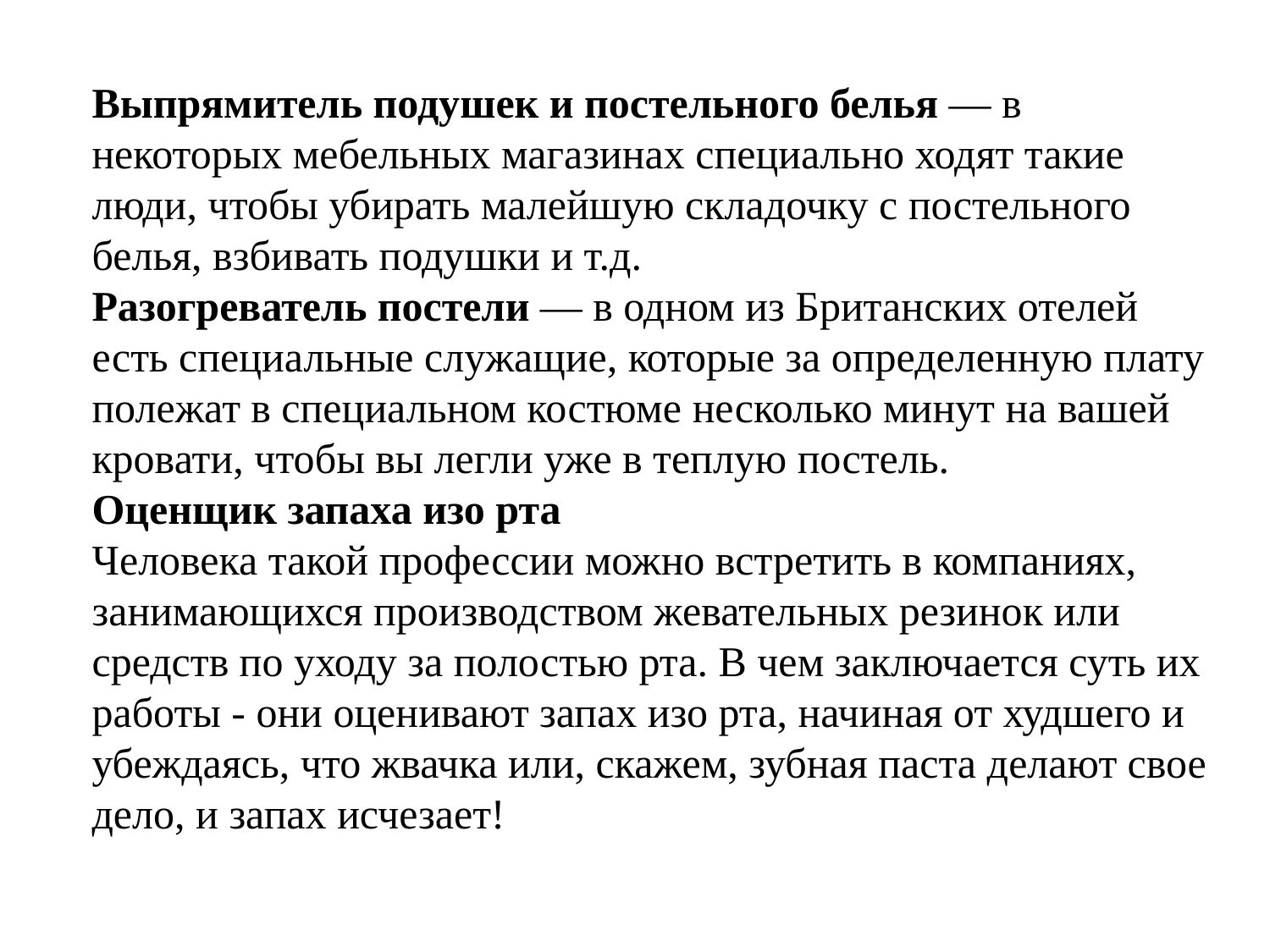

Выпрямитель подушек и постельного белья — в некоторых мебельных магазинах специально ходят такие люди, чтобы убирать малейшую складочку с постельного белья, взбивать подушки и т.д.
Разогреватель постели — в одном из Британских отелей есть специальные служащие, которые за определенную плату полежат в специальном костюме несколько минут на вашей кровати, чтобы вы легли уже в теплую постель.
Оценщик запаха изо рта
Человека такой профессии можно встретить в компаниях, занимающихся производством жевательных резинок или средств по уходу за полостью рта. В чем заключается суть их работы - они оценивают запах изо рта, начиная от худшего и убеждаясь, что жвачка или, скажем, зубная паста делают свое дело, и запах исчезает!